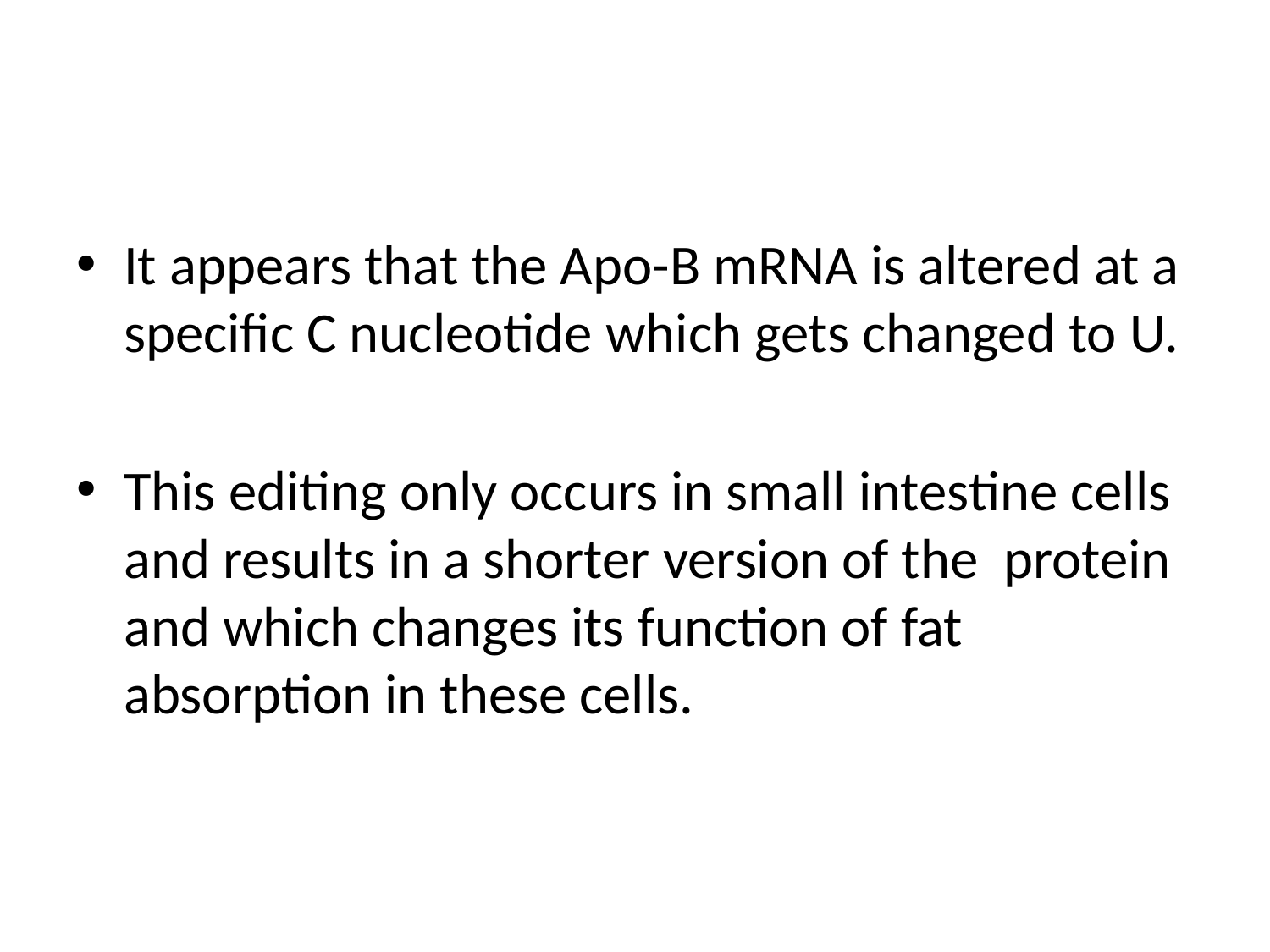

#
It appears that the Apo-B mRNA is altered at a specific C nucleotide which gets changed to U.

This editing only occurs in small intestine cells and results in a shorter version of the  protein and which changes its function of fat absorption in these cells.